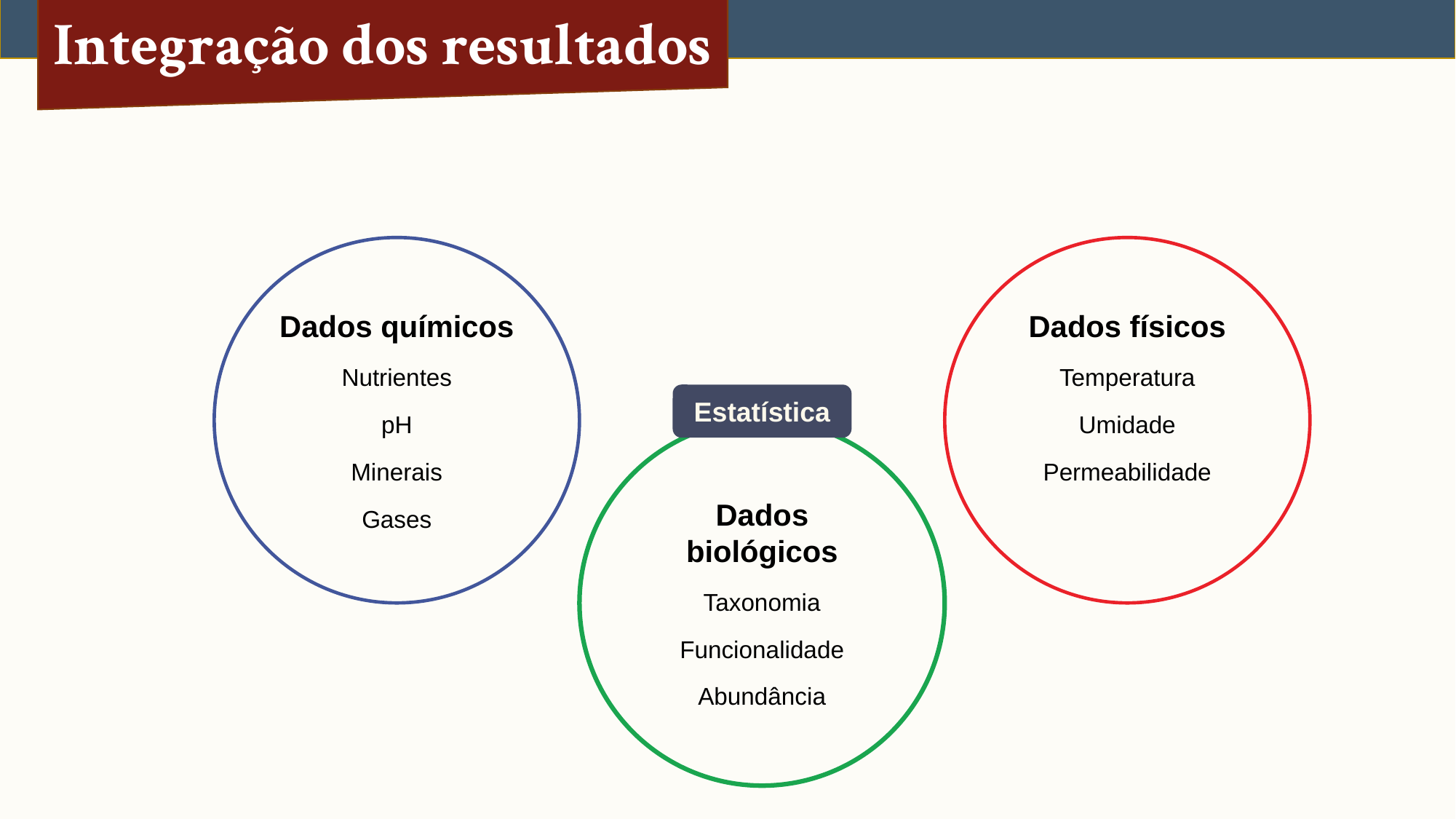

Integração dos resultados

Dados químicos
Nutrientes
pH
Minerais
Gases
Dados físicos
Temperatura
Umidade
Permeabilidade

Estatística
Dados biológicos
Taxonomia
Funcionalidade
Abundância